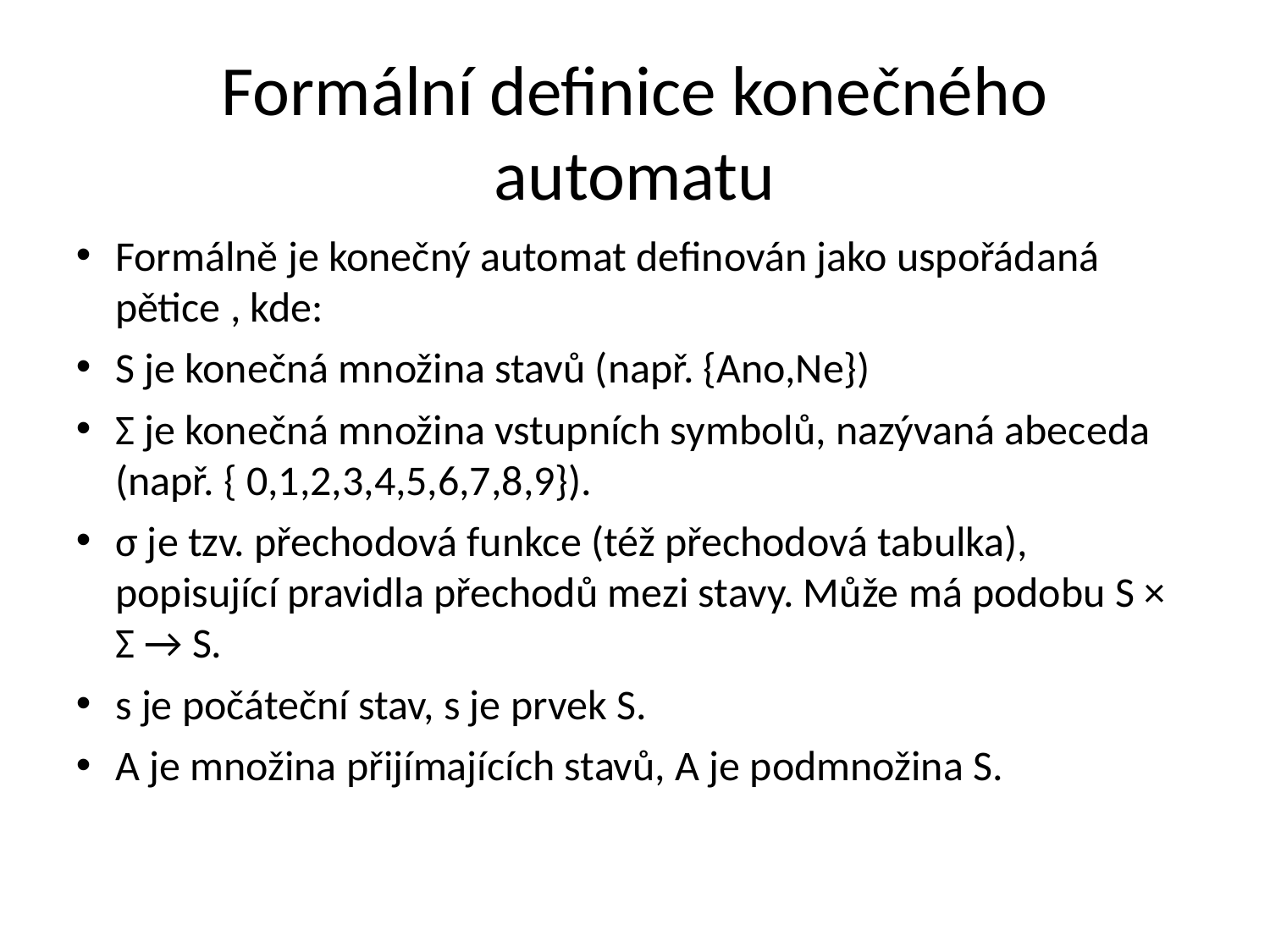

Formální definice konečného automatu
Formálně je konečný automat definován jako uspořádaná pětice , kde:
S je konečná množina stavů (např. {Ano,Ne})
Σ je konečná množina vstupních symbolů, nazývaná abeceda (např. { 0,1,2,3,4,5,6,7,8,9}).
σ je tzv. přechodová funkce (též přechodová tabulka), popisující pravidla přechodů mezi stavy. Může má podobu S × Σ → S.
s je počáteční stav, s je prvek S.
A je množina přijímajících stavů, A je podmnožina S.